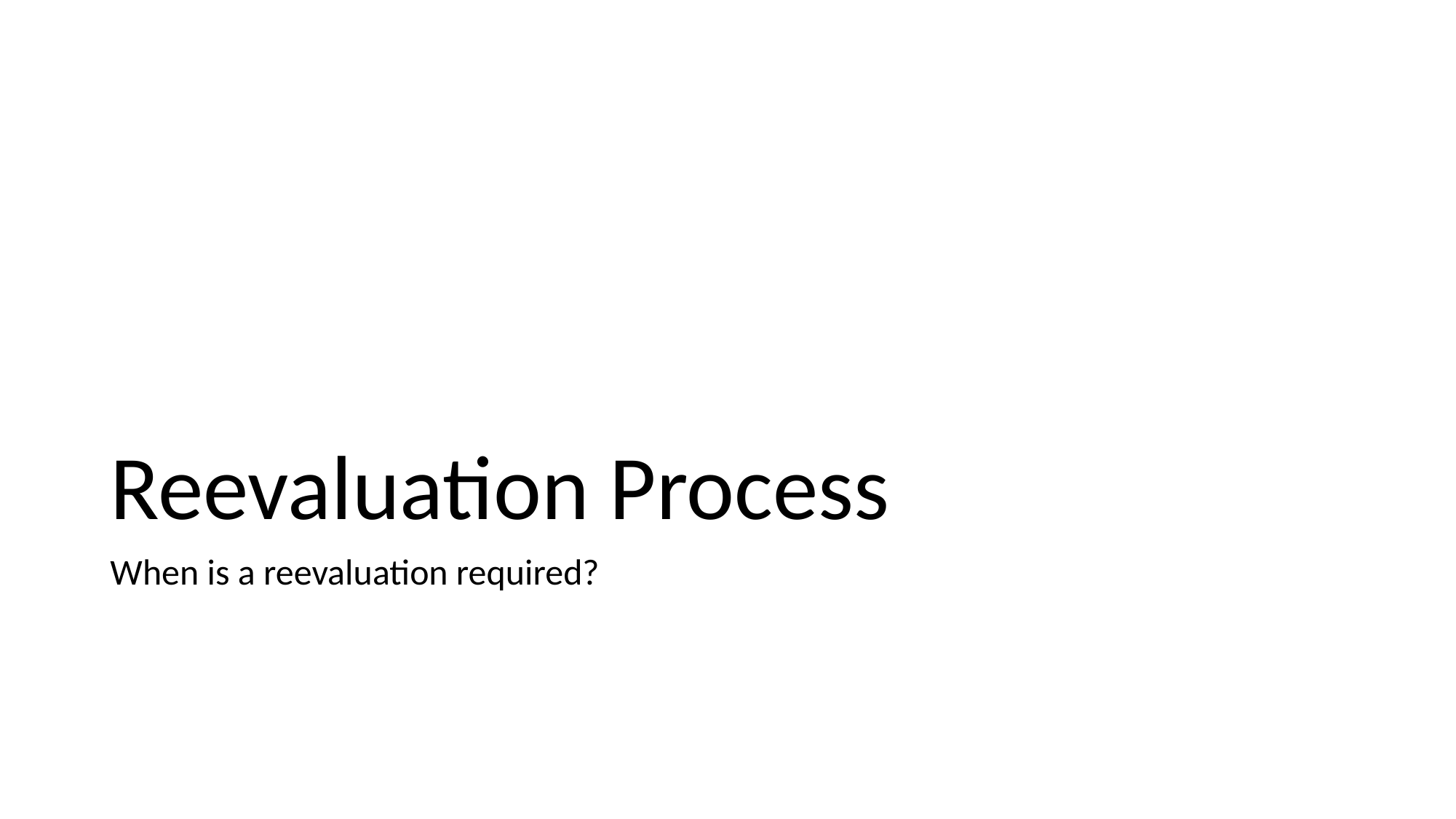

# Reevaluation Process
When is a reevaluation required?